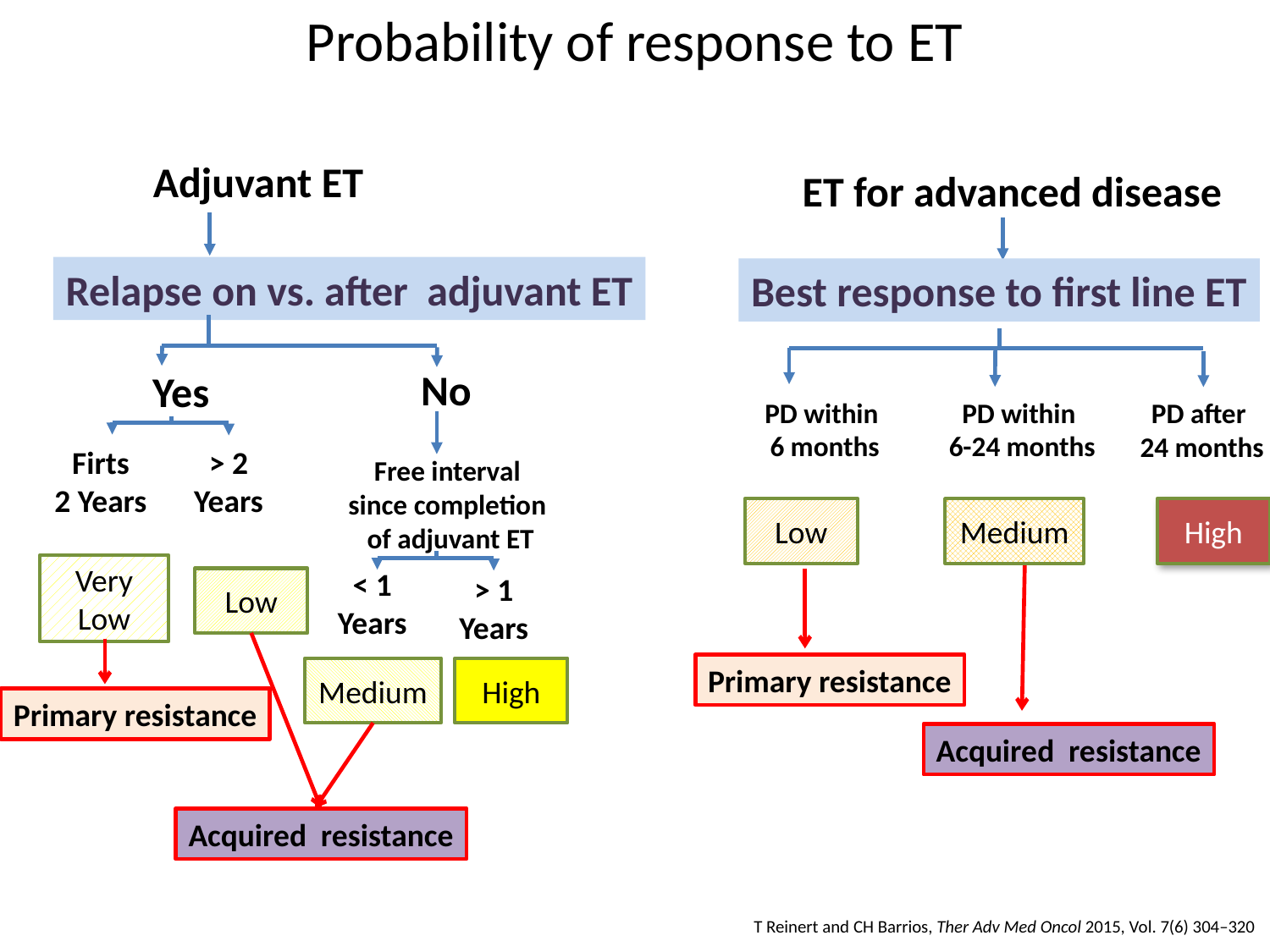

Probability of response to ET

Adjuvant ET
ET for advanced disease
Relapse on vs. after  adjuvant ET
Best response to first line ET
No
Yes
PD within
6 months
PD within
6-24 months
PD after
24 months
Firts
2 Years
> 2 Years
Free interval
since completion
of adjuvant ET
Low
Medium
High
< 1 Years
> 1 Years
Very Low
Low
Primary resistance
Medium
High
Primary resistance
Acquired  resistance
Acquired  resistance
T Reinert and CH Barrios, Ther Adv Med Oncol 2015, Vol. 7(6) 304–320